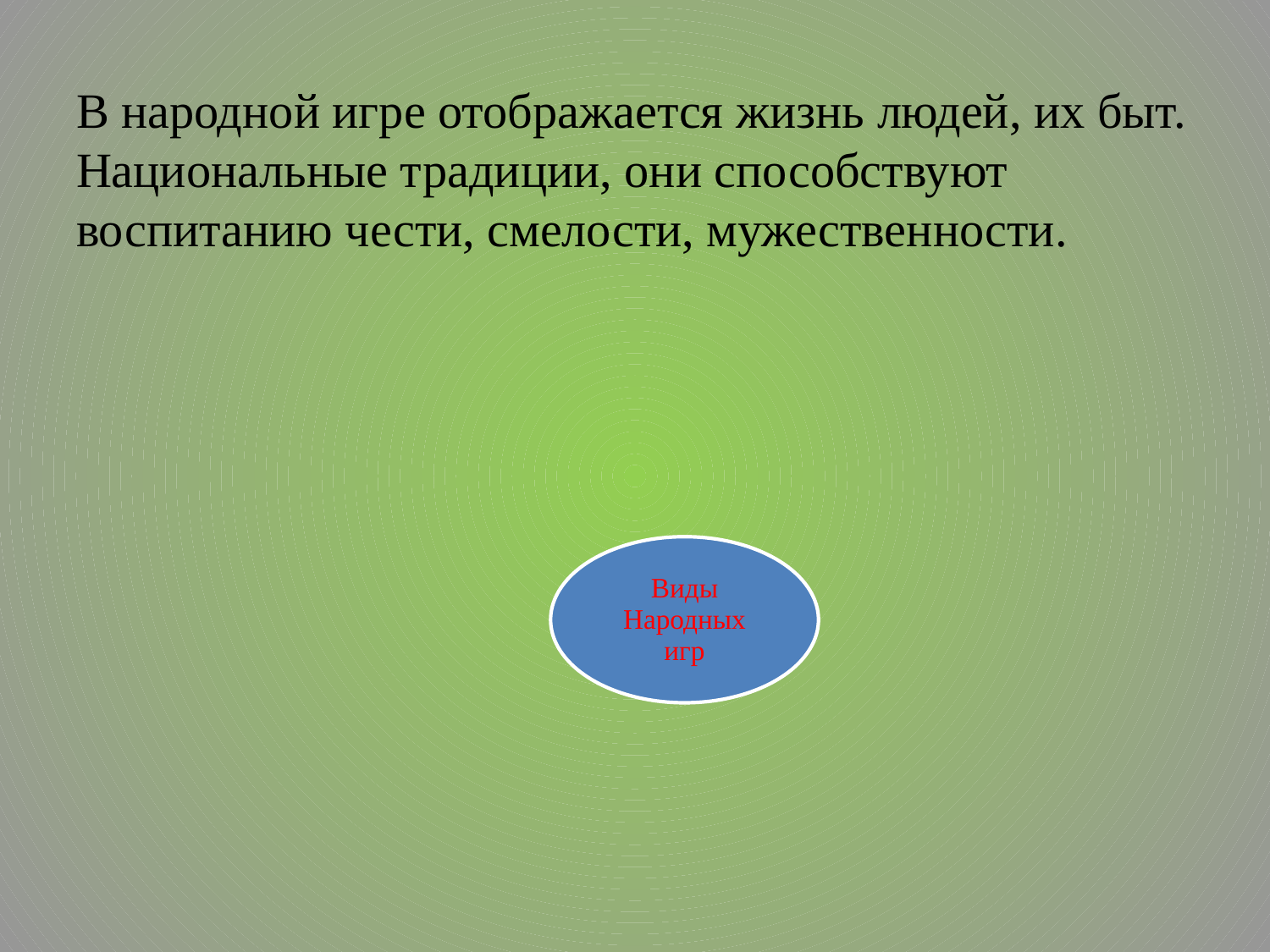

# В народной игре отображается жизнь людей, их быт. Национальные традиции, они способствуют воспитанию чести, смелости, мужественности.
Виды Народных игр